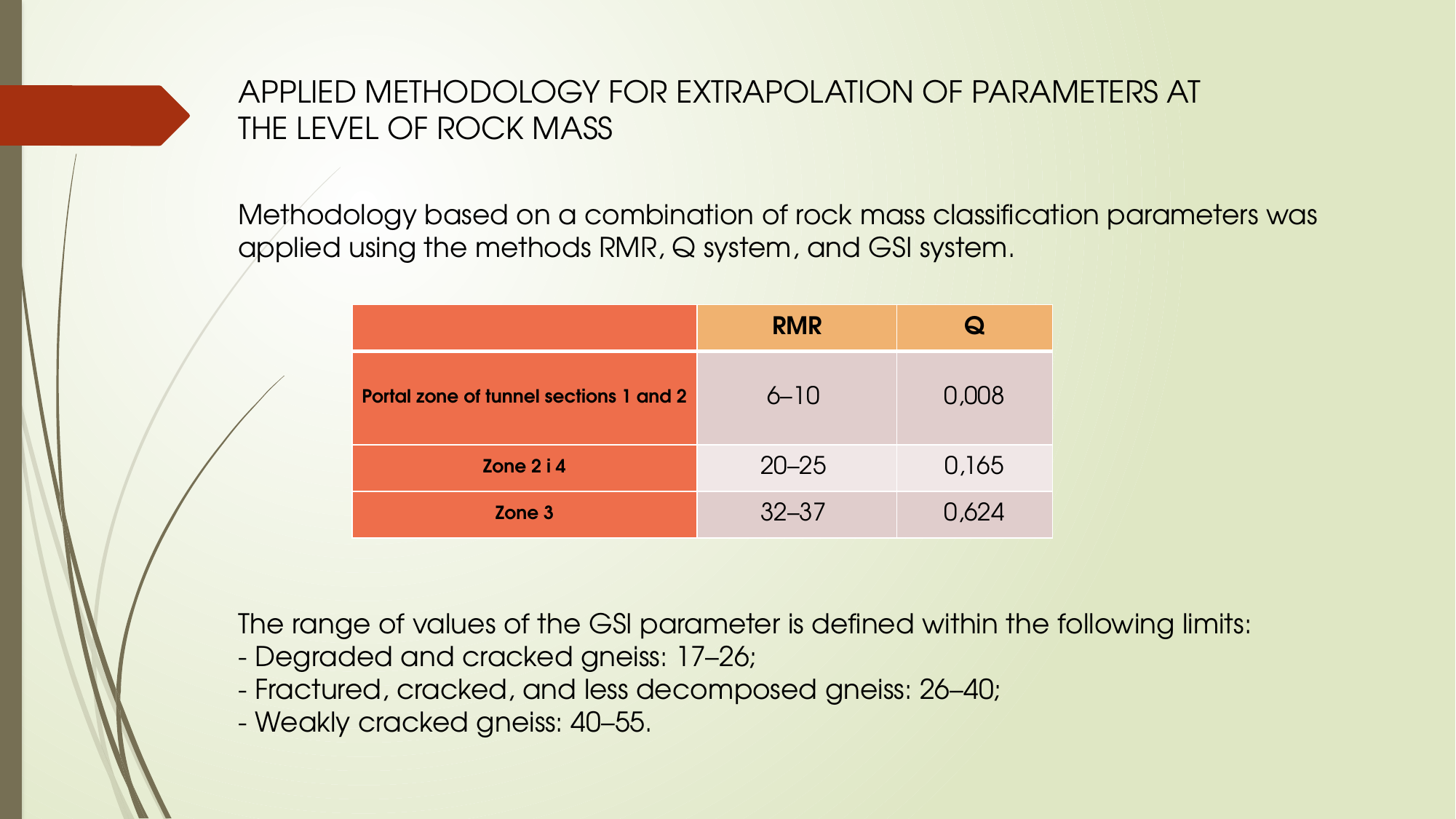

APPLIED METHODOLOGY FOR EXTRAPOLATION OF PARAMETERS AT THE LEVEL OF ROCK MASS
Methodology based on a combination of rock mass classification parameters was applied using the methods RMR, Q system, and GSI system.
|  | RMR | Q |
| --- | --- | --- |
| Portal zone of tunnel sections 1 and 2 | 6–10 | 0,008 |
| Zone 2 i 4 | 20–25 | 0,165 |
| Zone 3 | 32–37 | 0,624 |
The range of values of the GSI parameter is defined within the following limits:
- Degraded and cracked gneiss: 17–26;
- Fractured, cracked, and less decomposed gneiss: 26–40;
- Weakly cracked gneiss: 40–55.